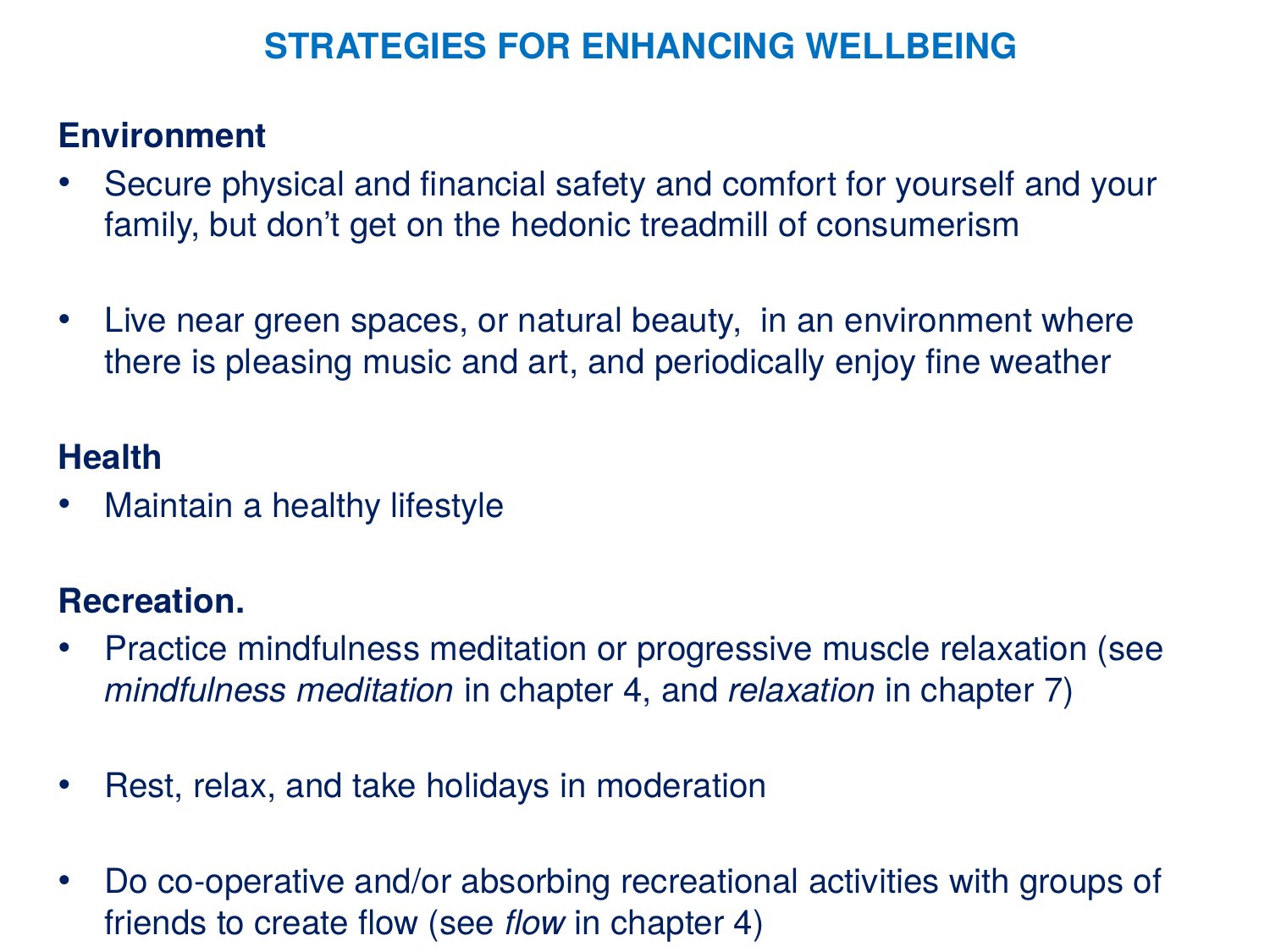

STRATEGIES FOR ENHANCING WELLBEING
Environment
Secure physical and financial safety and comfort for yourself and your family, but don’t get on the hedonic treadmill of consumerism

Live near green spaces, or natural beauty,  in an environment where there is pleasing music and art, and periodically enjoy fine weather

Health
Maintain a healthy lifestyle

Recreation.
Practice mindfulness meditation or progressive muscle relaxation (see mindfulness meditation in chapter 4, and relaxation in chapter 7)

Rest, relax, and take holidays in moderation

Do co-operative and/or absorbing recreational activities with groups of friends to create flow (see flow in chapter 4)